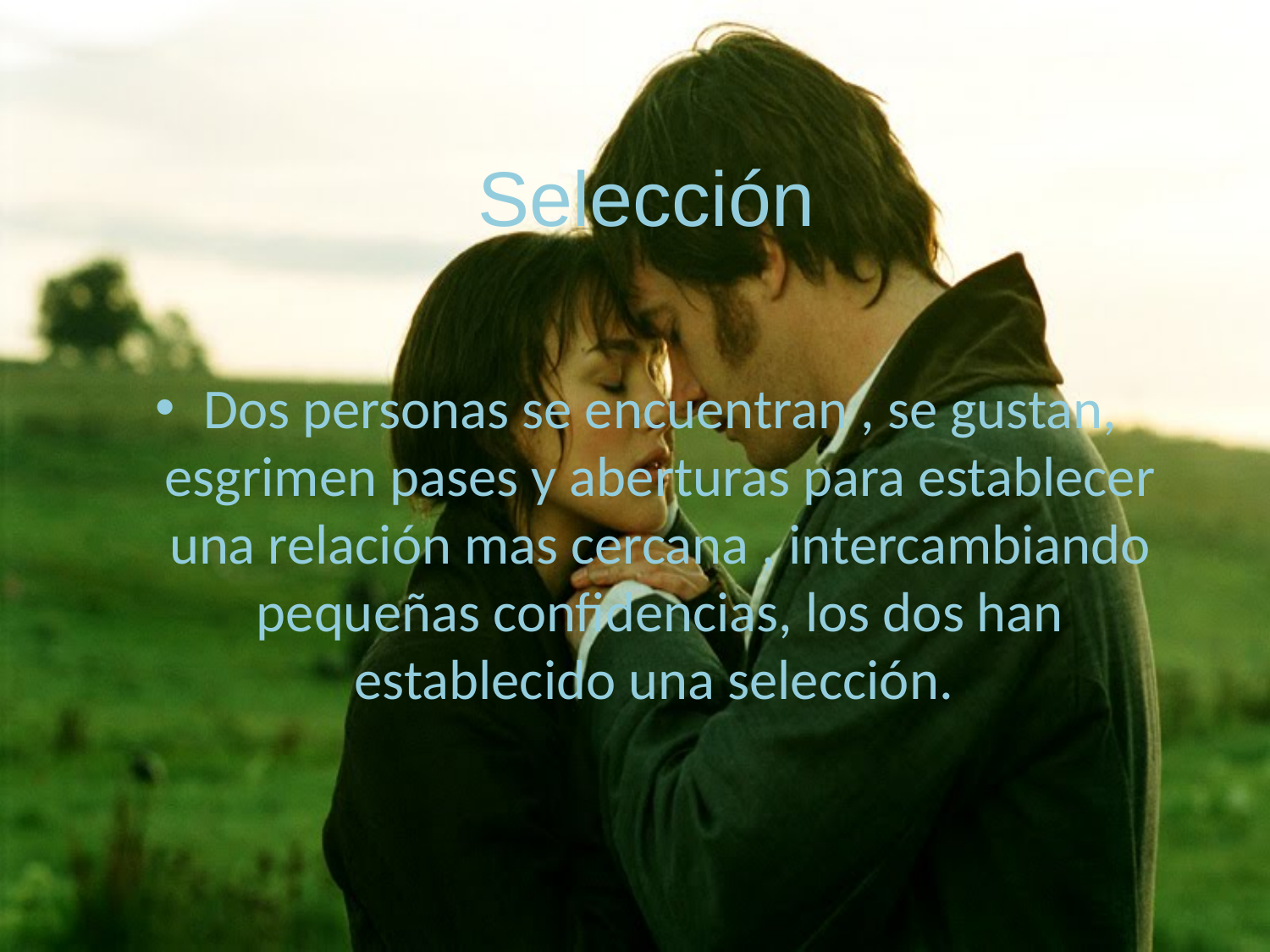

# Selección
Dos personas se encuentran , se gustan, esgrimen pases y aberturas para establecer una relación mas cercana , intercambiando pequeñas confidencias, los dos han establecido una selección.